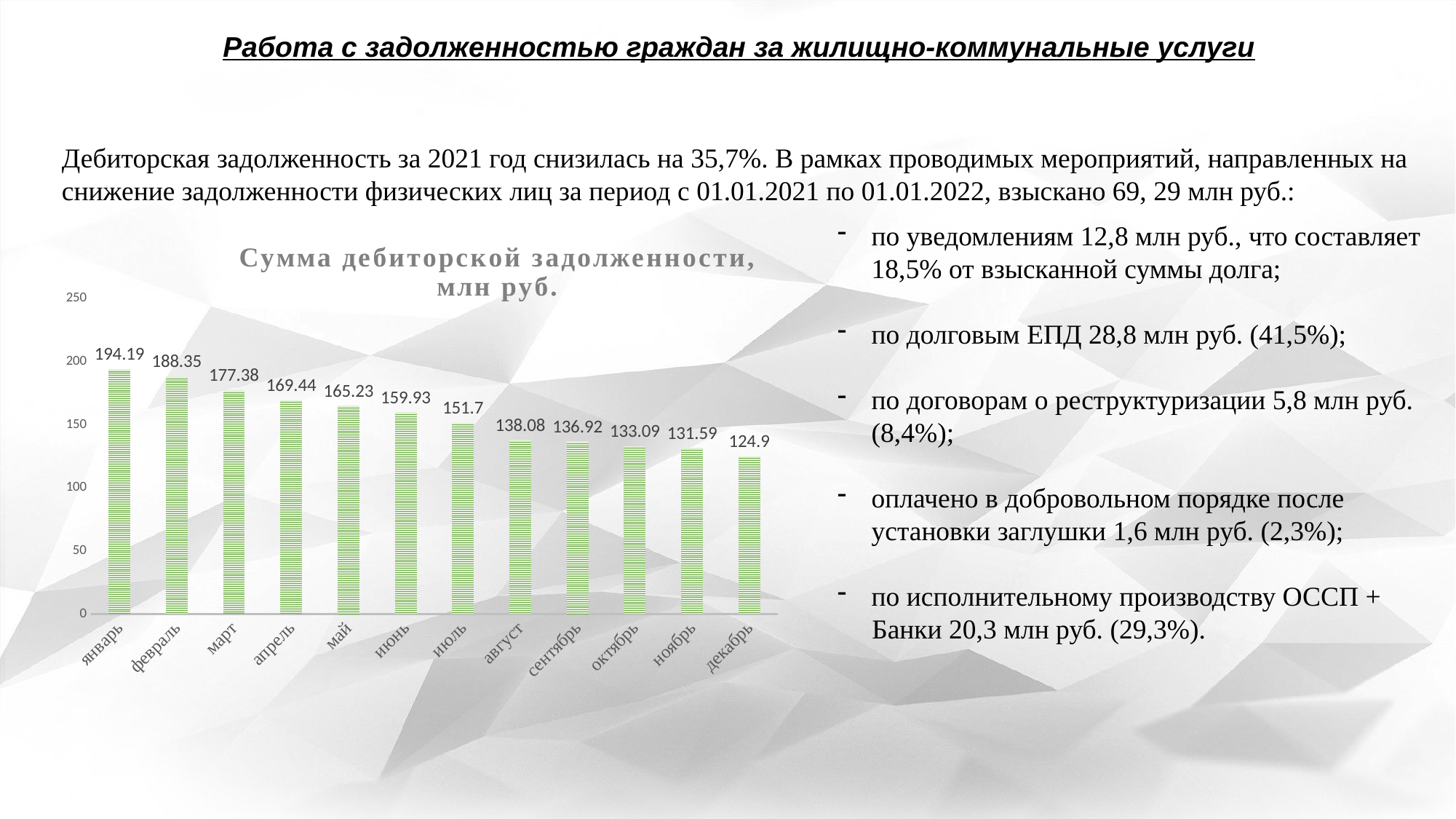

Работа с задолженностью граждан за жилищно-коммунальные услуги
Дебиторская задолженность за 2021 год снизилась на 35,7%. В рамках проводимых мероприятий, направленных на снижение задолженности физических лиц за период с 01.01.2021 по 01.01.2022, взыскано 69, 29 млн руб.:

### Chart:

| Category | Сумма дебиторской задолженности,
млн руб. |
|---|---|
| январь | 194.19 |
| февраль | 188.35 |
| март | 177.38 |
| апрель | 169.44 |
| май | 165.23 |
| июнь | 159.93 |
| июль | 151.7 |
| август | 138.08 |
| сентябрь | 136.92 |
| октябрь | 133.09 |
| ноябрь | 131.59 |
| декабрь | 124.9 |
по уведомлениям 12,8 млн руб., что составляет 18,5% от взысканной суммы долга;

по долговым ЕПД 28,8 млн руб. (41,5%);

по договорам о реструктуризации 5,8 млн руб. (8,4%);

оплачено в добровольном порядке после установки заглушки 1,6 млн руб. (2,3%);

по исполнительному производству ОССП +
     Банки 20,3 млн руб. (29,3%).